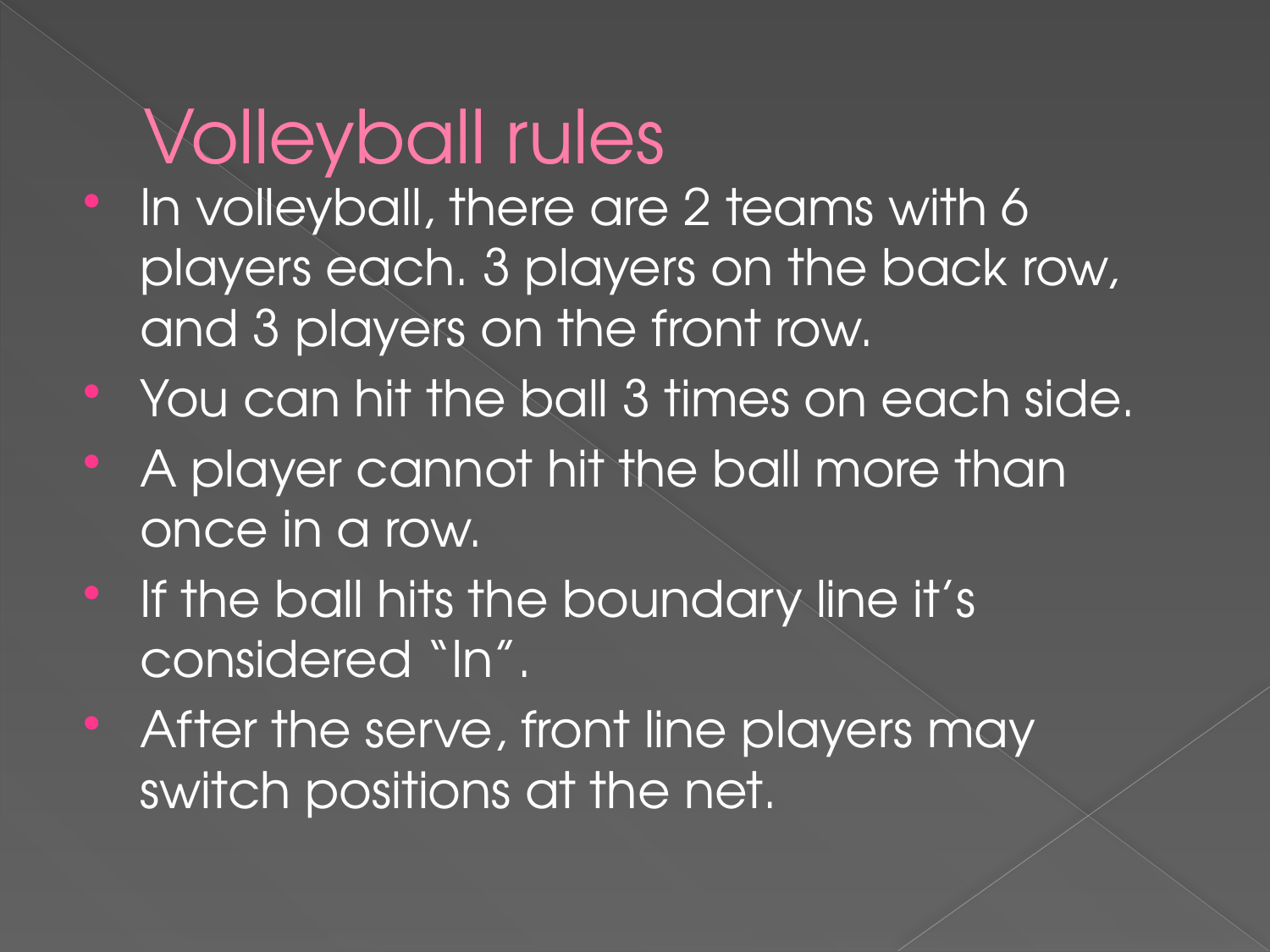

# Volleyball rules
In volleyball, there are 2 teams with 6 players each. 3 players on the back row, and 3 players on the front row.
You can hit the ball 3 times on each side.
A player cannot hit the ball more than once in a row.
If the ball hits the boundary line it’s  considered “In”.
After the serve, front line players may switch positions at the net.